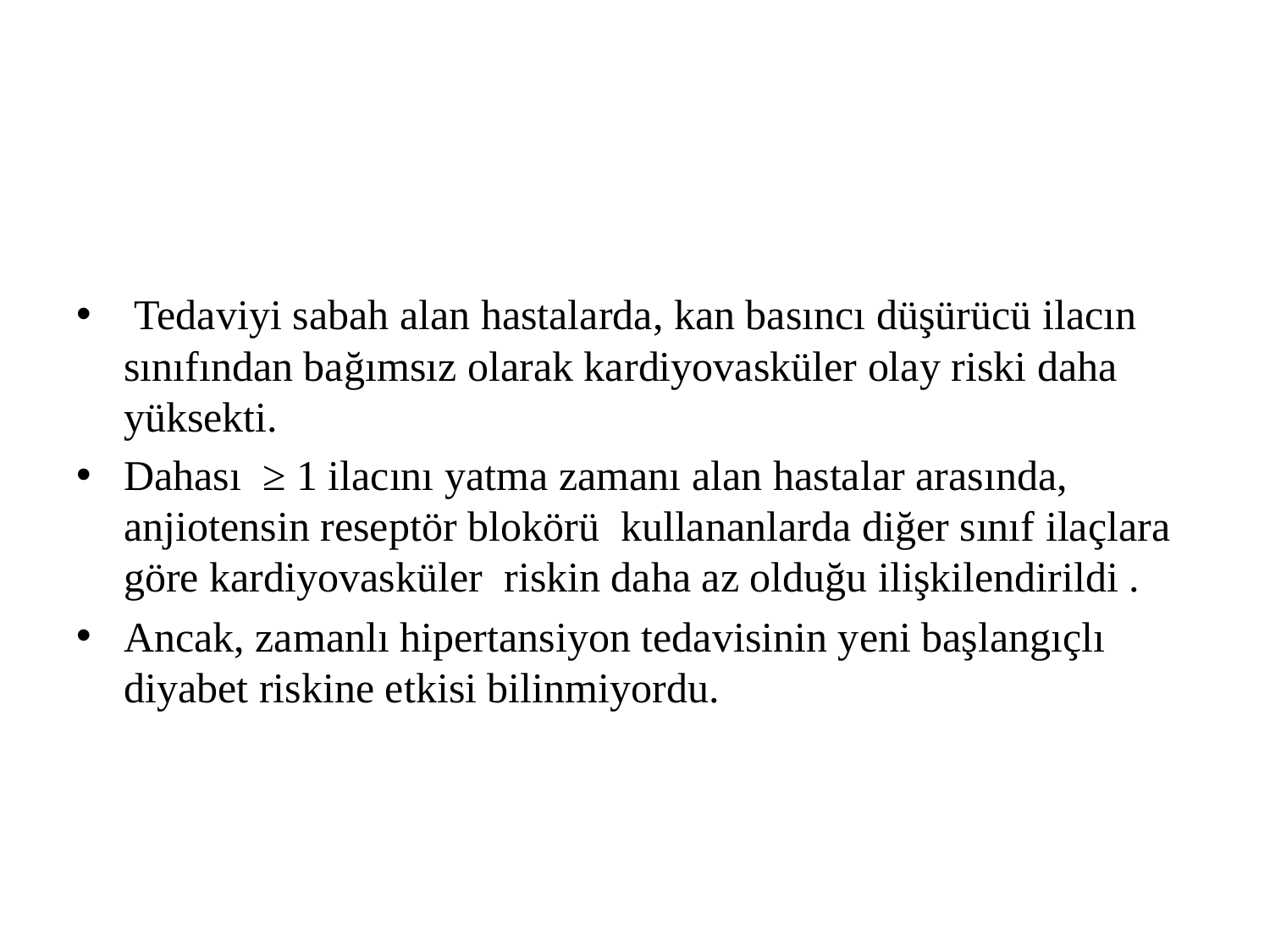

#

 Tedaviyi sabah alan hastalarda, kan basıncı düşürücü ilacın sınıfından bağımsız olarak kardiyovasküler olay riski daha yüksekti.
Dahası  ≥ 1 ilacını yatma zamanı alan hastalar arasında, anjiotensin reseptör blokörü  kullananlarda diğer sınıf ilaçlara göre kardiyovasküler  riskin daha az olduğu ilişkilendirildi .
Ancak, zamanlı hipertansiyon tedavisinin yeni başlangıçlı diyabet riskine etkisi bilinmiyordu.